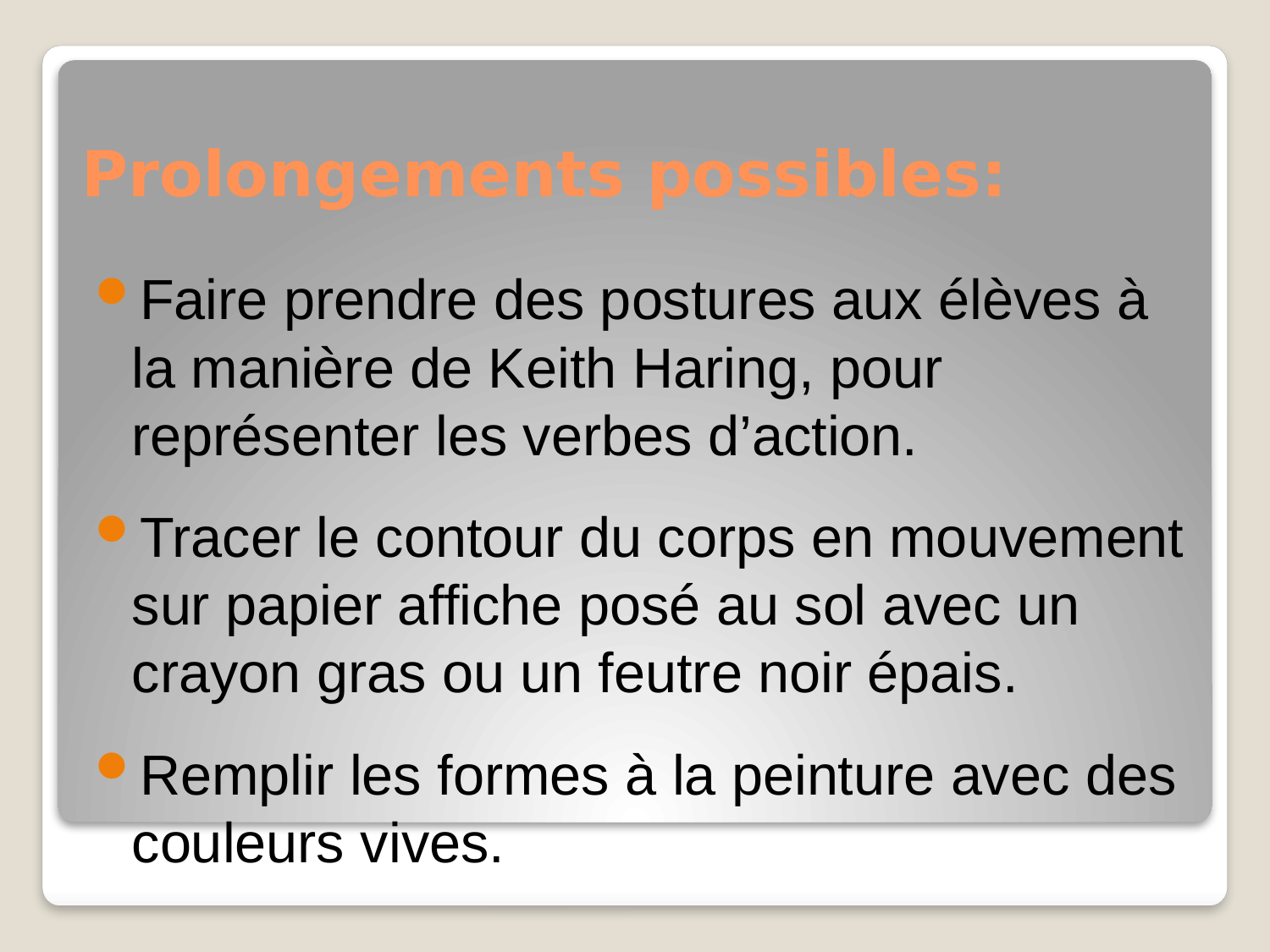

# Prolongements possibles:

Faire prendre des postures aux élèves à la manière de Keith Haring, pour représenter les verbes d’action.

Tracer le contour du corps en mouvement sur papier affiche posé au sol avec un crayon gras ou un feutre noir épais.

Remplir les formes à la peinture avec des couleurs vives.